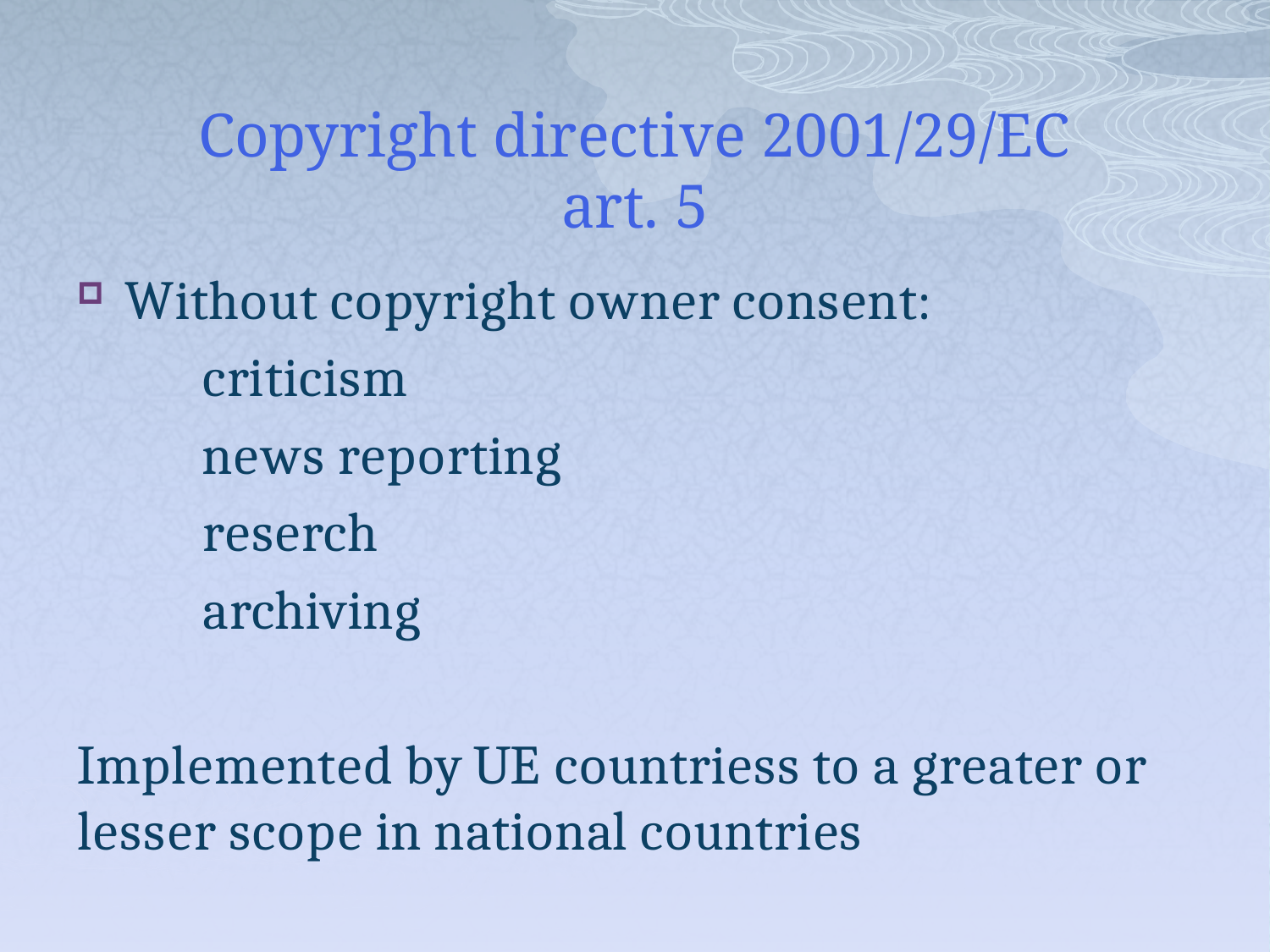

# Copyright directive 2001/29/EC art. 5
Without copyright owner consent:
	criticism
	news reporting
	reserch
	archiving

Implemented by UE countriess to a greater or lesser scope in national countries